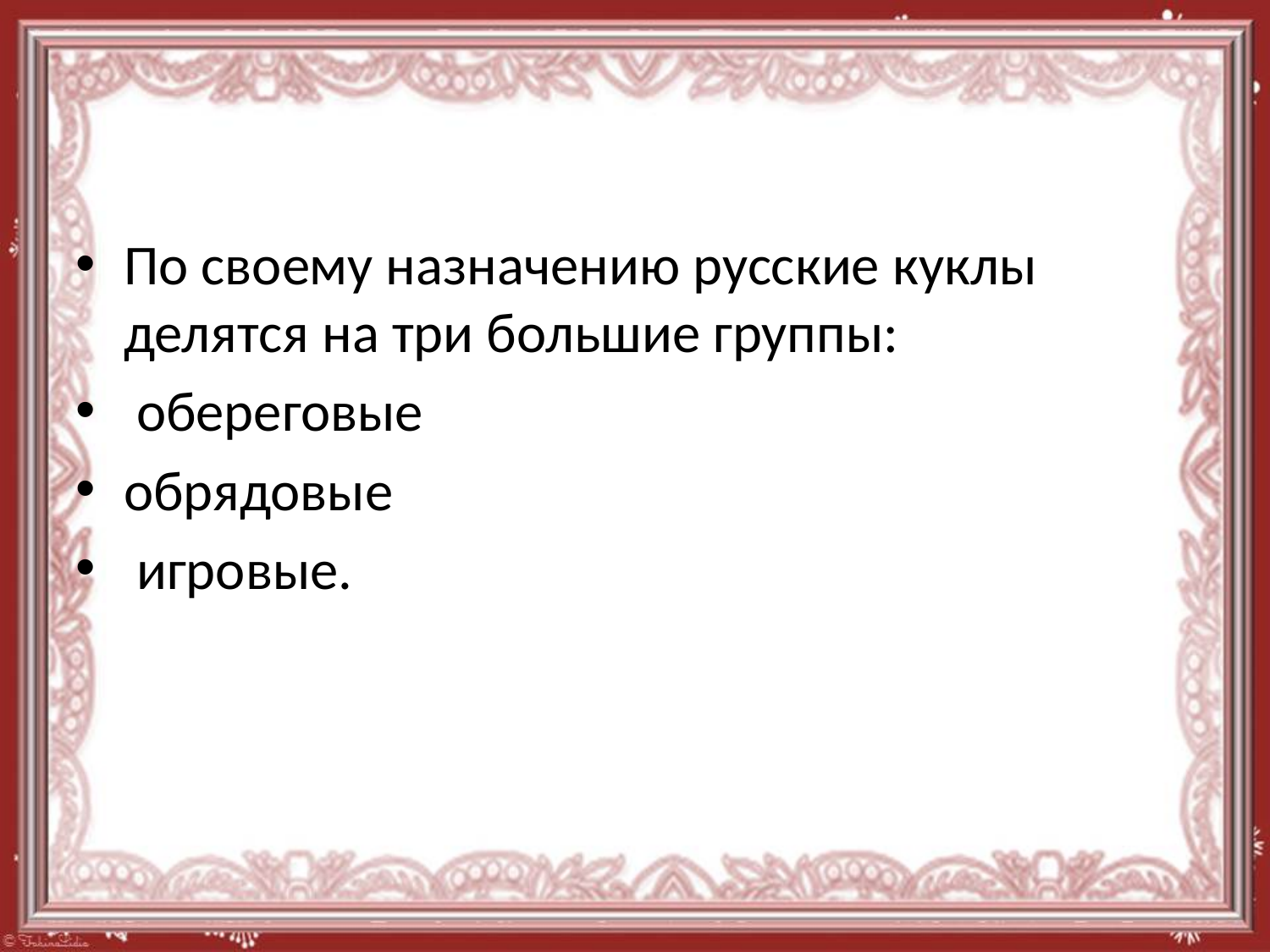

#
По своему назначению русские куклы делятся на три большие группы:
 обереговые
обрядовые
 игровые.